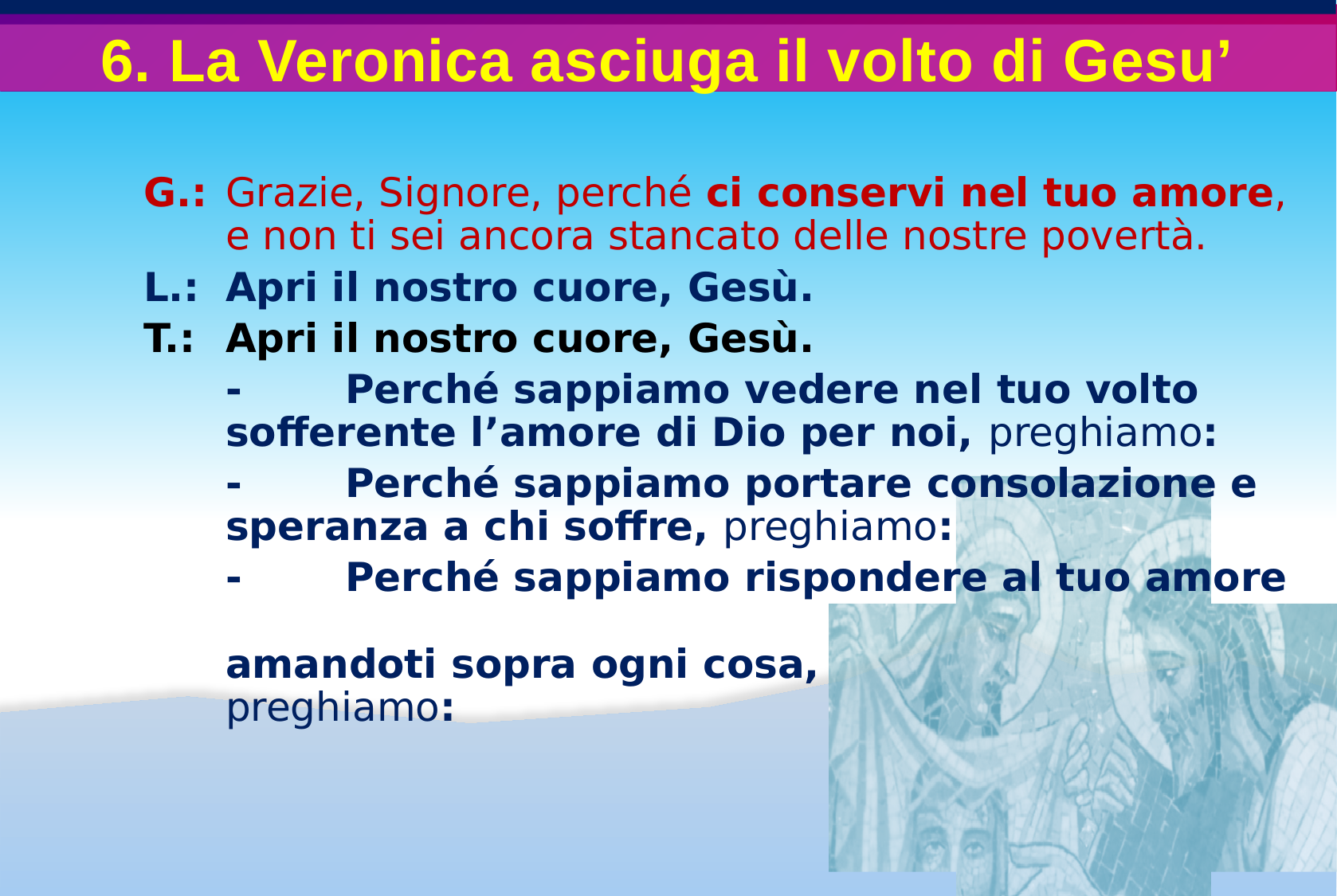

# 6. La Veronica asciuga il volto di Gesu’
G.:	Grazie, Signore, perché ci conservi nel tuo amore, e non ti sei ancora stancato delle nostre povertà.
L.: 	Apri il nostro cuore, Gesù.
T.: 	Apri il nostro cuore, Gesù.
	- 	Perché sappiamo vedere nel tuo volto sofferente l’amore di Dio per noi, preghiamo:
	- 	Perché sappiamo portare consolazione e speranza a chi soffre, preghiamo:
	- 	Perché sappiamo rispondere al tuo amore
amandoti sopra ogni cosa,
preghiamo: